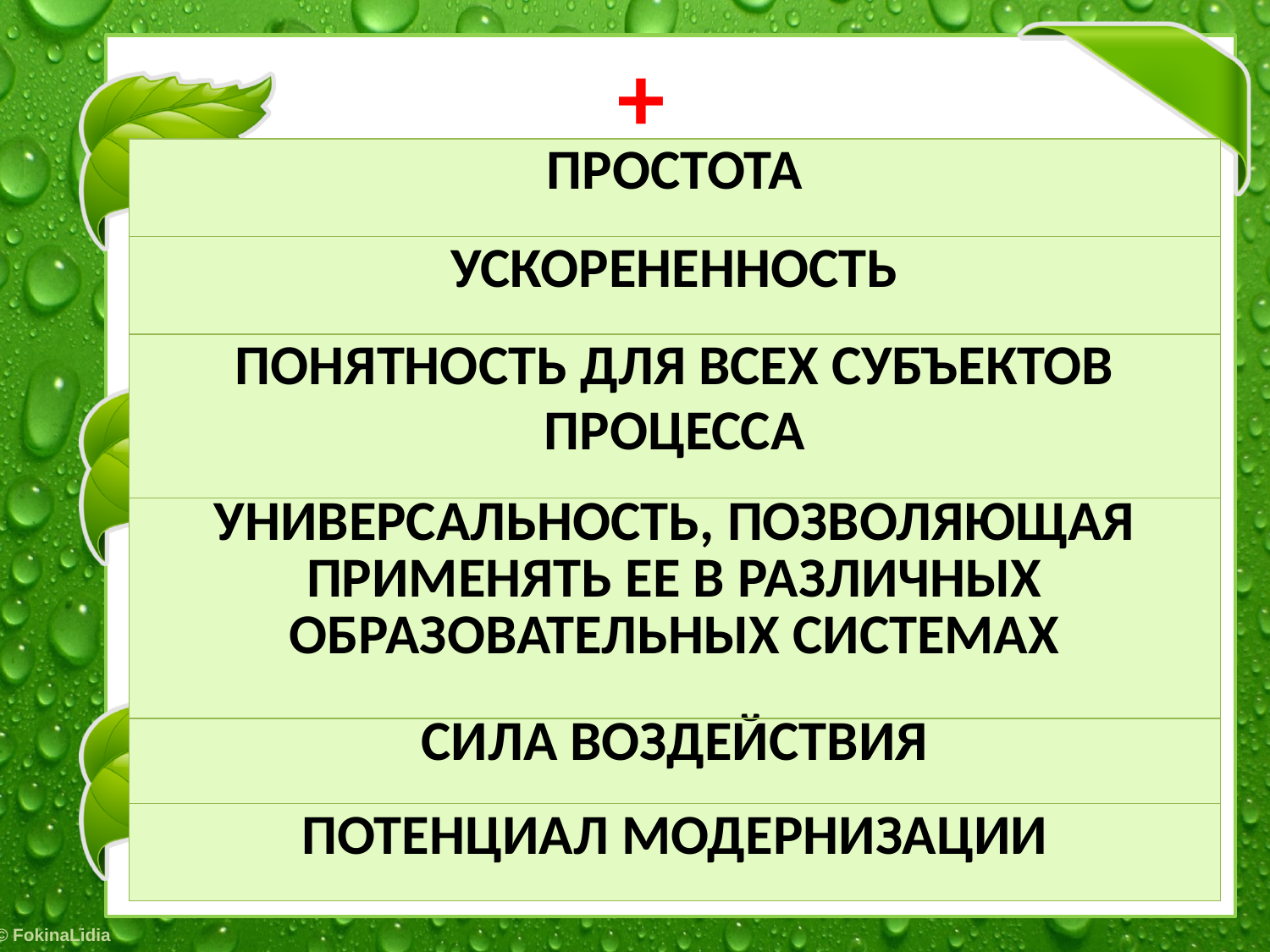

+
| ПРОСТОТА |
| --- |
| УСКОРЕНЕННОСТЬ |
| ПОНЯТНОСТЬ ДЛЯ ВСЕХ СУБЪЕКТОВ ПРОЦЕССА |
| УНИВЕРСАЛЬНОСТЬ, ПОЗВОЛЯЮЩАЯ ПРИМЕНЯТЬ ЕЕ В РАЗЛИЧНЫХ ОБРАЗОВАТЕЛЬНЫХ СИСТЕМАХ |
| СИЛА ВОЗДЕЙСТВИЯ |
| ПОТЕНЦИАЛ МОДЕРНИЗАЦИИ |